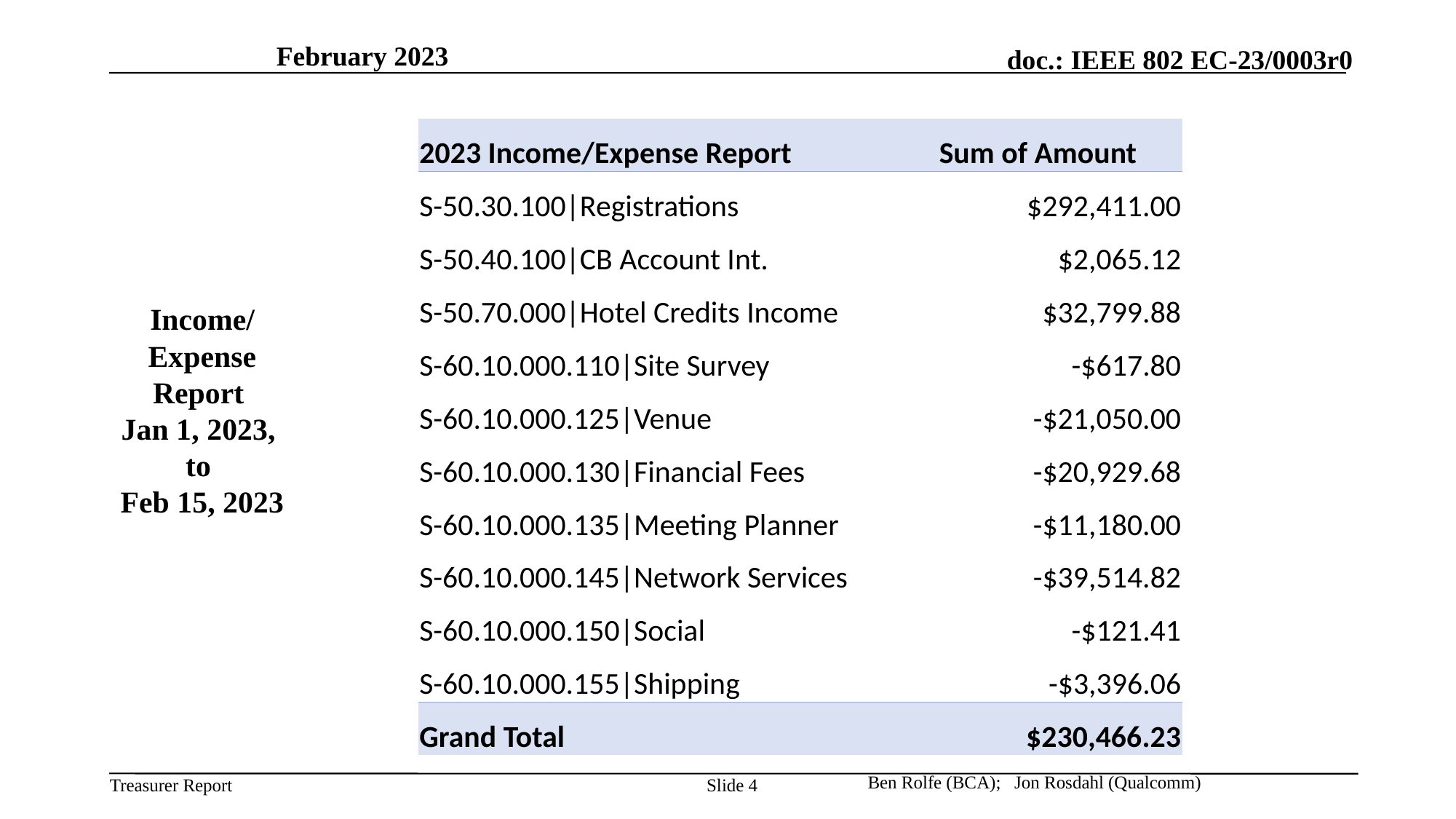

February 2023
| 2023 Income/Expense Report | Sum of Amount |
| --- | --- |
| S-50.30.100|Registrations | $292,411.00 |
| S-50.40.100|CB Account Int. | $2,065.12 |
| S-50.70.000|Hotel Credits Income | $32,799.88 |
| S-60.10.000.110|Site Survey | -$617.80 |
| S-60.10.000.125|Venue | -$21,050.00 |
| S-60.10.000.130|Financial Fees | -$20,929.68 |
| S-60.10.000.135|Meeting Planner | -$11,180.00 |
| S-60.10.000.145|Network Services | -$39,514.82 |
| S-60.10.000.150|Social | -$121.41 |
| S-60.10.000.155|Shipping | -$3,396.06 |
| Grand Total | $230,466.23 |
# Income/ Expense Report Jan 1, 2023, to Feb 15, 2023
Slide 4
Ben Rolfe (BCA);   Jon Rosdahl (Qualcomm)